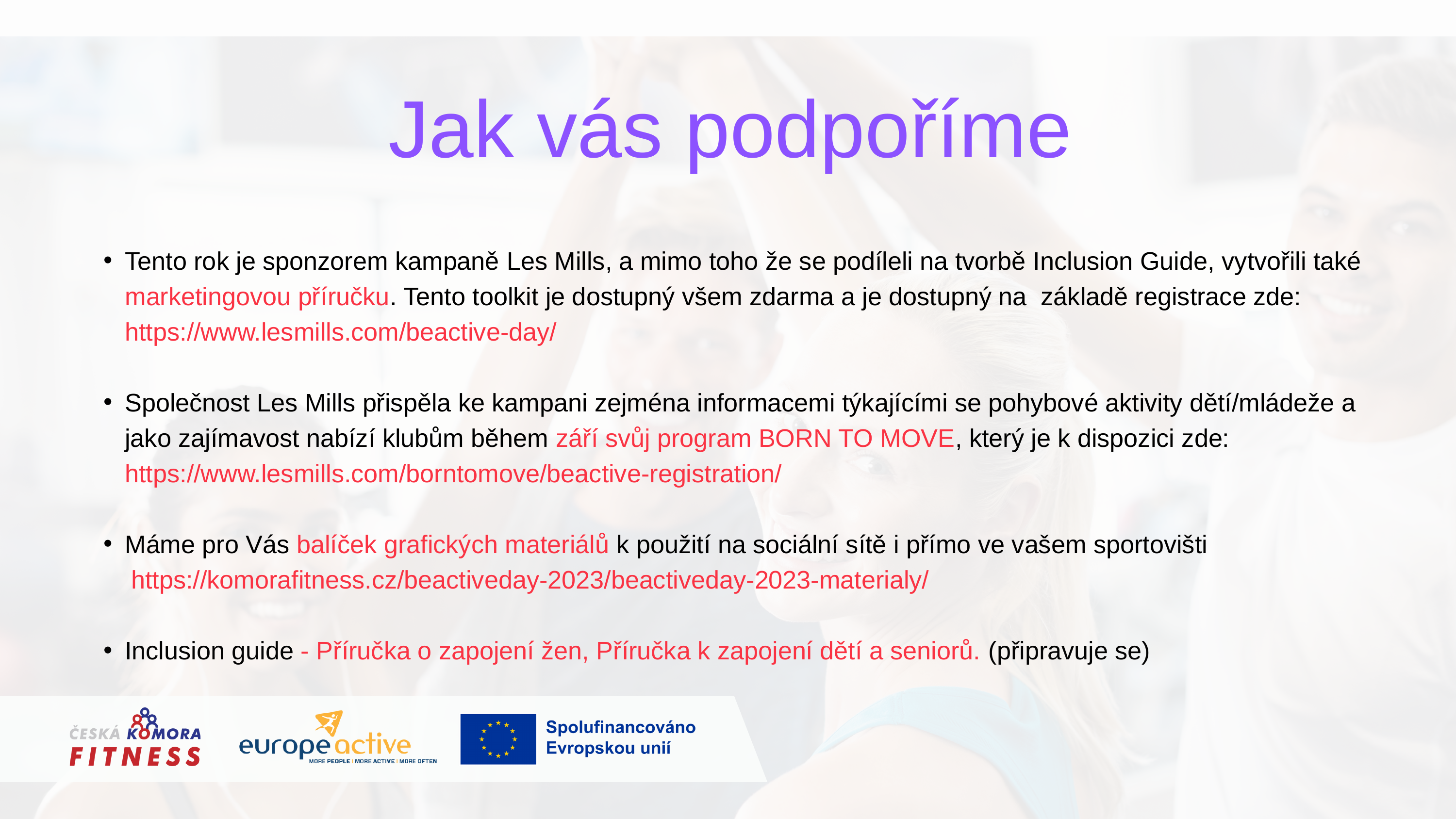

Jak vás podpoříme
Tento rok je sponzorem kampaně Les Mills, a mimo toho že se podíleli na tvorbě Inclusion Guide, vytvořili také marketingovou příručku. Tento toolkit je dostupný všem zdarma a je dostupný na  základě registrace zde: https://www.lesmills.com/beactive-day/

Společnost Les Mills přispěla ke kampani zejména informacemi týkajícími se pohybové aktivity dětí/mládeže a jako zajímavost nabízí klubům během září svůj program BORN TO MOVE, který je k dispozici zde: https://www.lesmills.com/borntomove/beactive-registration/

Máme pro Vás balíček grafických materiálů k použití na sociální sítě i přímo ve vašem sportovišti
       https://komorafitness.cz/beactiveday-2023/beactiveday-2023-materialy/

Inclusion guide - Příručka o zapojení žen, Příručka k zapojení dětí a seniorů. (připravuje se)